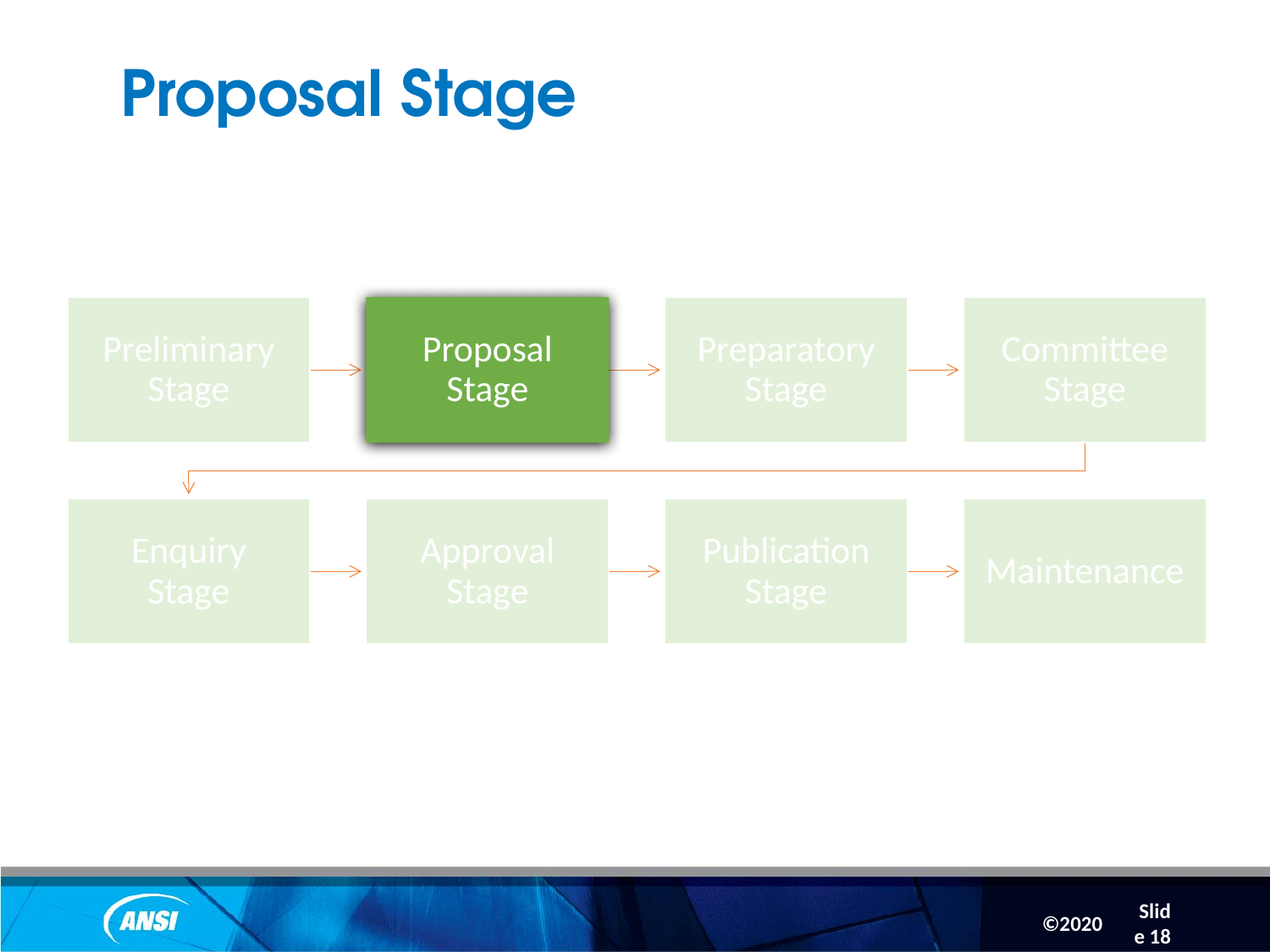

Slide 18
# Proposal Stage

Preliminary Stage

Proposal Stage

Preparatory Stage

Committee Stage

Enquiry Stage

Approval Stage

Publication Stage
Maintenance